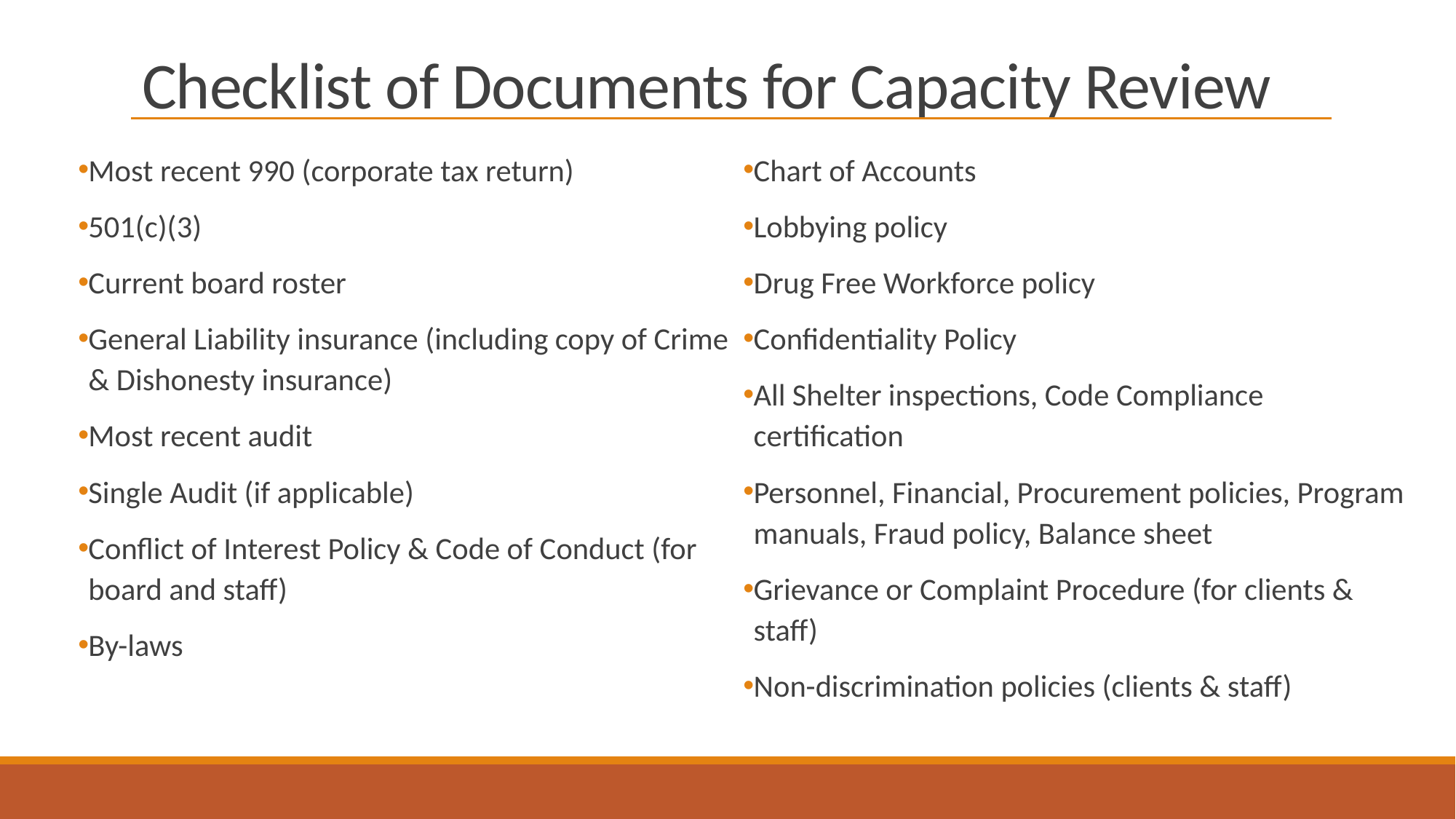

# Checklist of Documents for Capacity Review
Most recent 990 (corporate tax return)
501(c)(3)
Current board roster
General Liability insurance (including copy of Crime & Dishonesty insurance)
Most recent audit
Single Audit (if applicable)
Conflict of Interest Policy & Code of Conduct (for board and staff)
By-laws
Chart of Accounts
Lobbying policy
Drug Free Workforce policy
Confidentiality Policy
All Shelter inspections, Code Compliance certification
Personnel, Financial, Procurement policies, Program manuals, Fraud policy, Balance sheet
Grievance or Complaint Procedure (for clients & staff)
Non-discrimination policies (clients & staff)